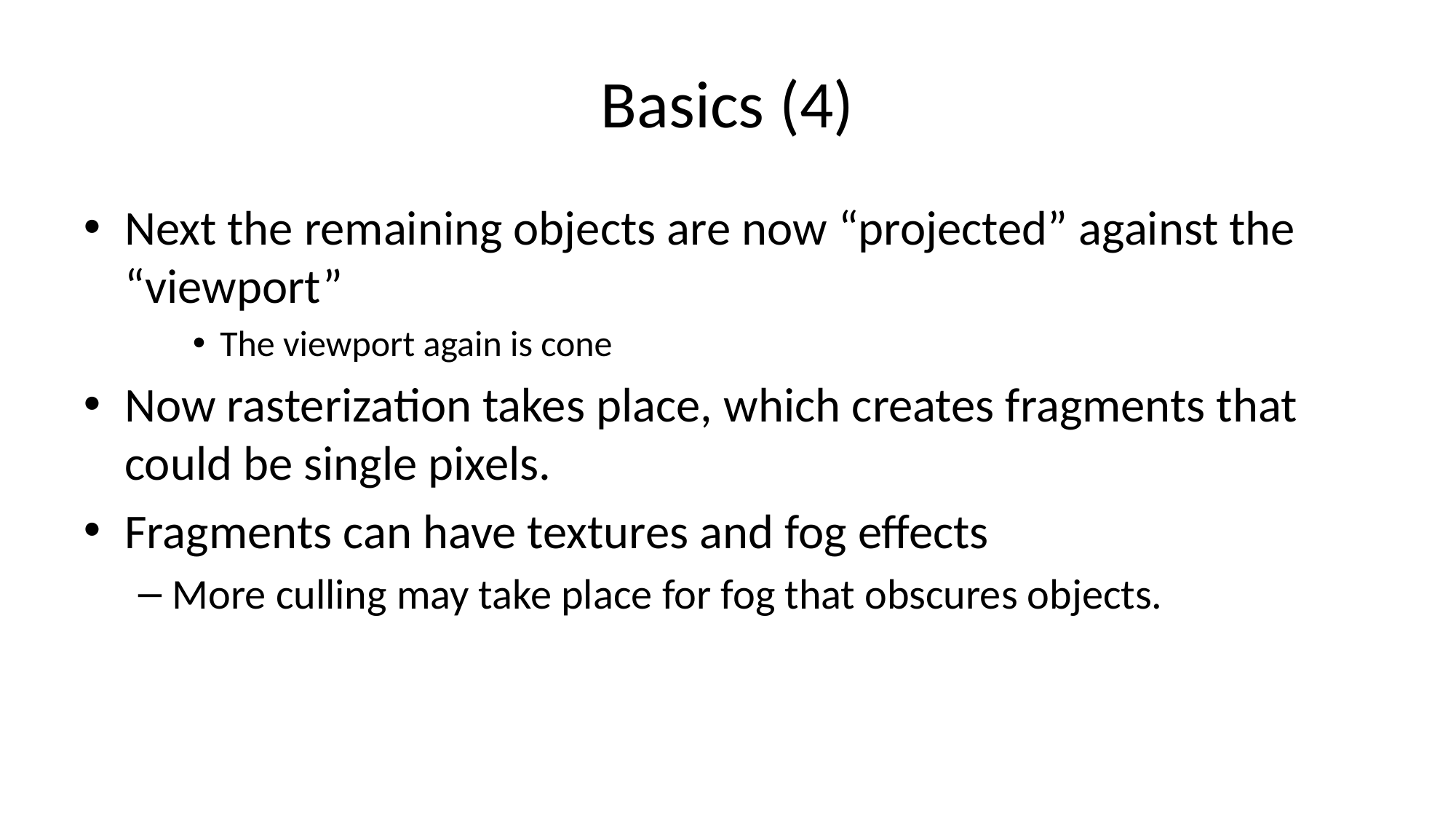

# Basics (4)
Next the remaining objects are now “projected” against the “viewport”
The viewport again is cone
Now rasterization takes place, which creates fragments that could be single pixels.
Fragments can have textures and fog effects
More culling may take place for fog that obscures objects.